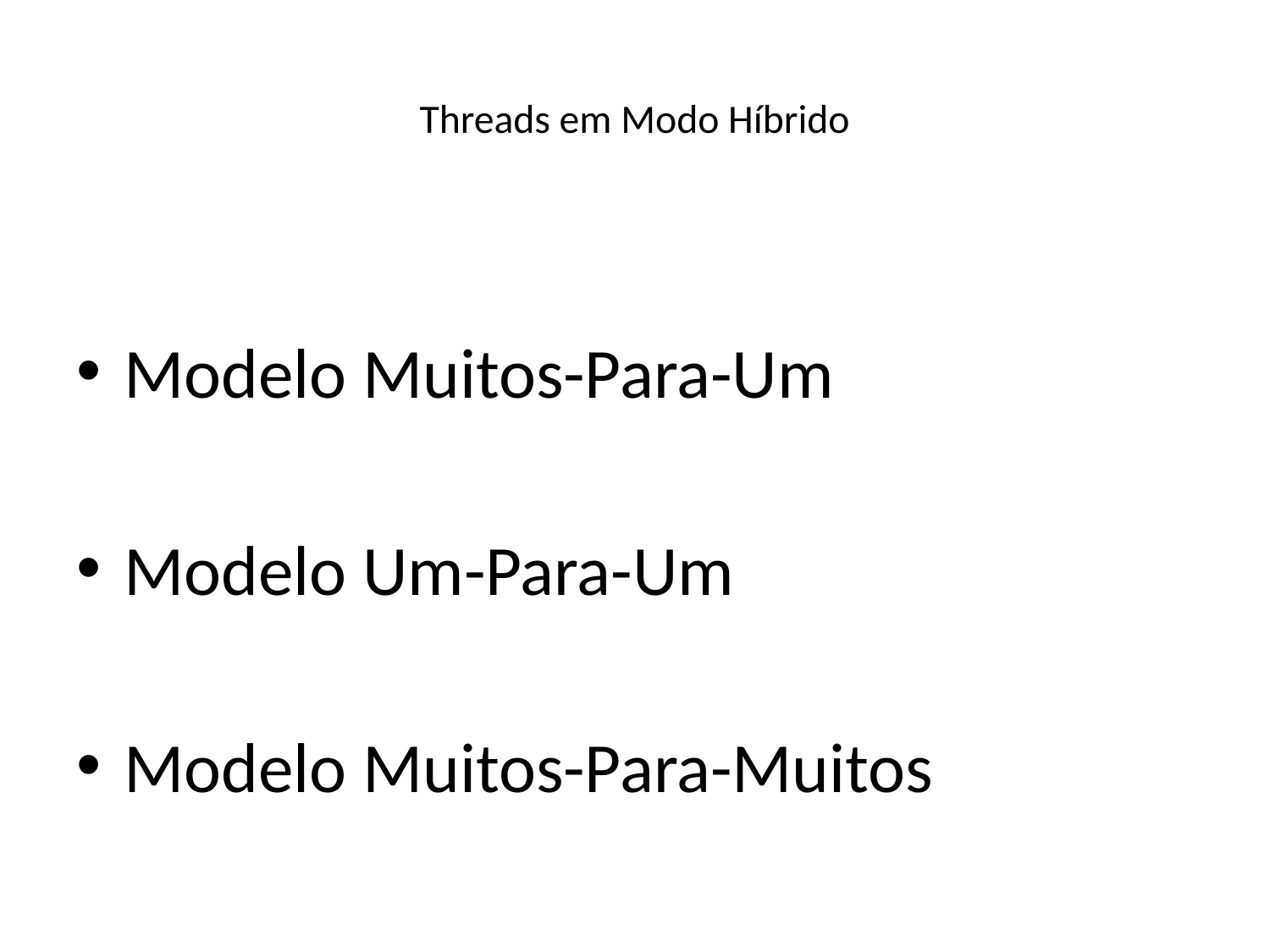

# Threads em Modo Híbrido

Modelo Muitos-Para-Um

Modelo Um-Para-Um

Modelo Muitos-Para-Muitos